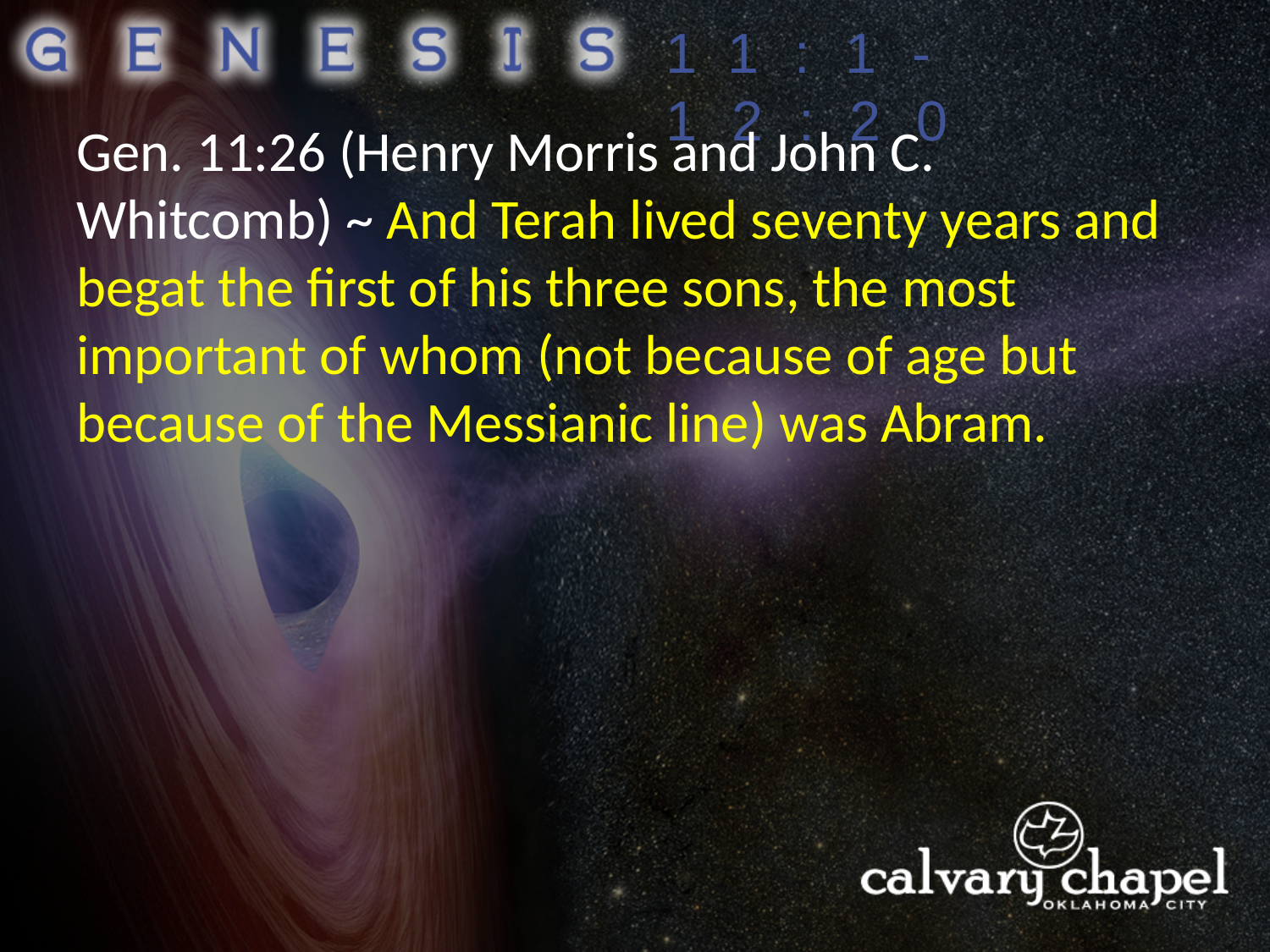

11:1-12:20
Gen. 11:26 (Henry Morris and John C. Whitcomb) ~ And Terah lived seventy years and begat the first of his three sons, the most important of whom (not because of age but because of the Messianic line) was Abram.